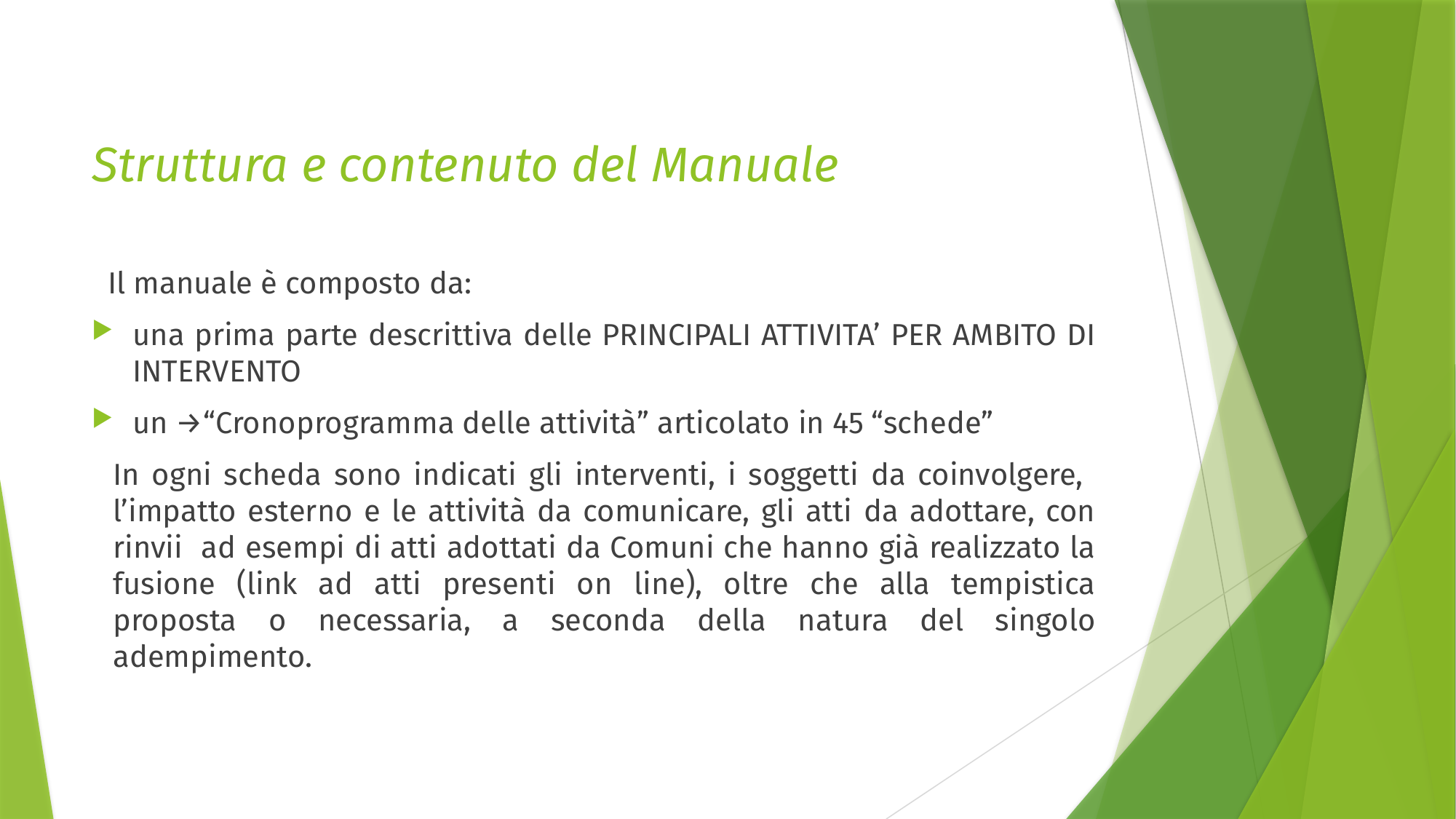

# Struttura e contenuto del Manuale
  Il manuale è composto da:
una prima parte descrittiva delle PRINCIPALI ATTIVITA’ PER AMBITO DI INTERVENTO
un →“Cronoprogramma delle attività” articolato in 45 “schede”
In ogni scheda sono indicati gli interventi, i soggetti da coinvolgere,  l’impatto esterno e le attività da comunicare, gli atti da adottare, con rinvii  ad esempi di atti adottati da Comuni che hanno già realizzato la fusione (link ad atti presenti on line), oltre che alla tempistica proposta o necessaria, a seconda della natura del singolo adempimento.